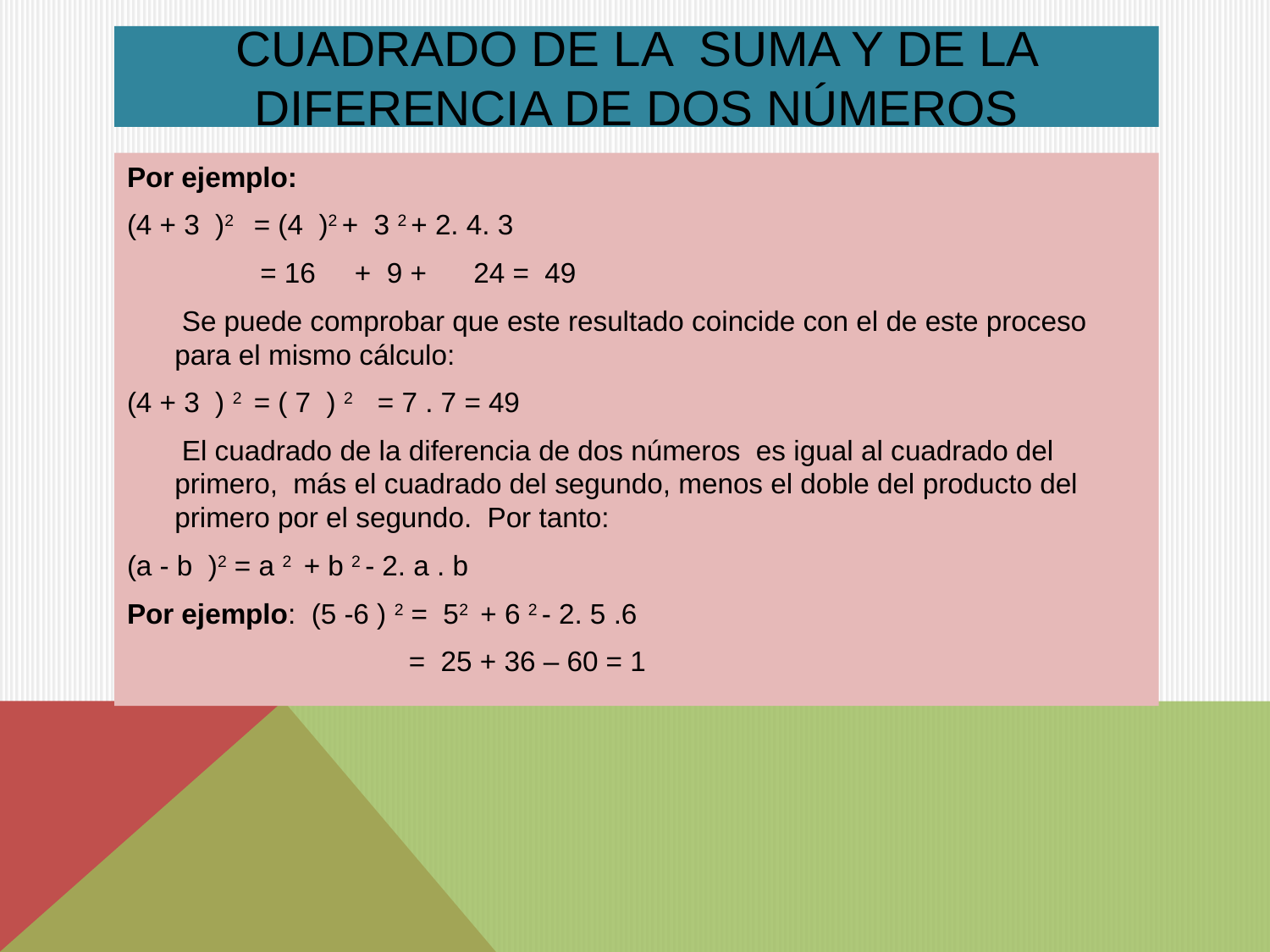

# Cuadrado de la  suma y de la diferencia de dos números
Por ejemplo:
(4 + 3  )2   = (4  )2 +  3 2 + 2. 4. 3
                 = 16     +  9 +      24 =  49
       Se puede comprobar que este resultado coincide con el de este proceso para el mismo cálculo:
(4 + 3  ) 2  = ( 7  ) 2    = 7 . 7 = 49
       El cuadrado de la diferencia de dos números  es igual al cuadrado del primero,  más el cuadrado del segundo, menos el doble del producto del primero por el segundo.  Por tanto:
(a - b  )2 = a 2  + b 2 - 2. a . b
Por ejemplo:  (5 -6 ) 2 =  52  + 6 2 - 2. 5 .6
                                    =  25 + 36 – 60 = 1